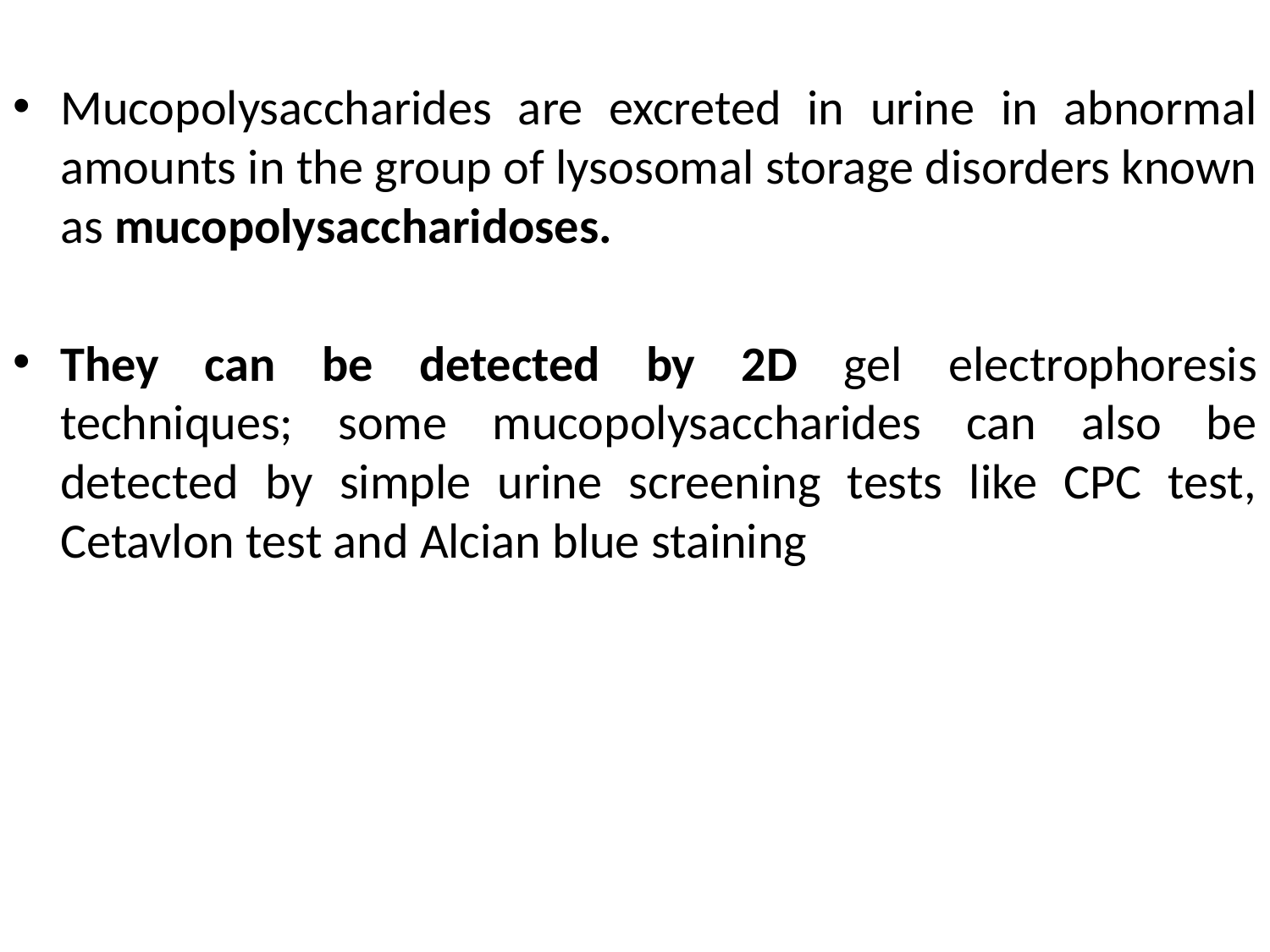

Mucopolysaccharides are excreted in urine in abnormal amounts in the group of lysosomal storage disorders known as mucopolysaccharidoses.

They can be detected by 2D gel electrophoresis techniques; some mucopolysaccharides can also be detected by simple urine screening tests like CPC test, Cetavlon test and Alcian blue staining